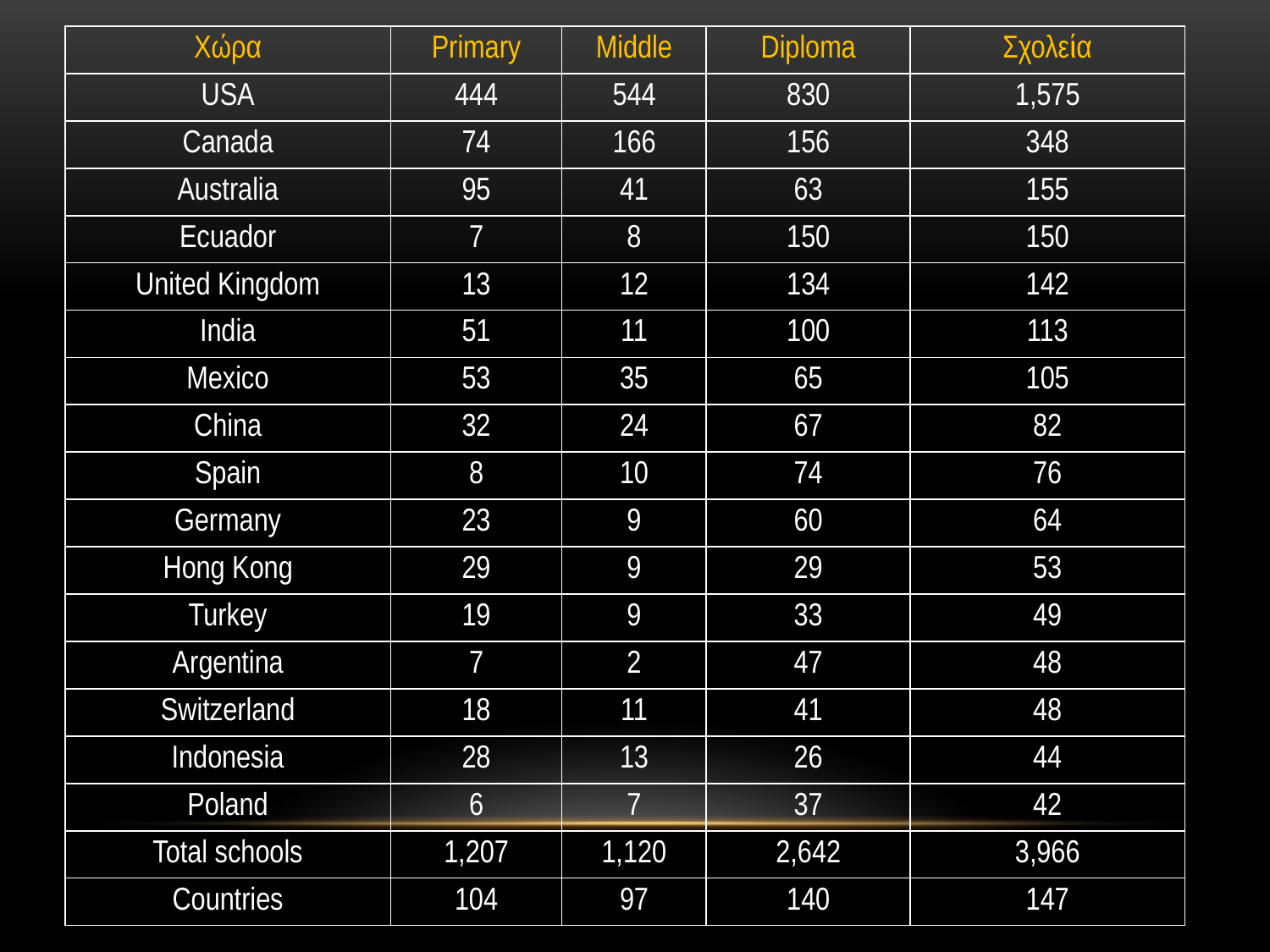

| Χώρα | Primary | Middle | Diploma | Σχολεία |
| --- | --- | --- | --- | --- |
| USA | 444 | 544 | 830 | 1,575 |
| Canada | 74 | 166 | 156 | 348 |
| Australia | 95 | 41 | 63 | 155 |
| Ecuador | 7 | 8 | 150 | 150 |
| United Kingdom | 13 | 12 | 134 | 142 |
| India | 51 | 11 | 100 | 113 |
| Mexico | 53 | 35 | 65 | 105 |
| China | 32 | 24 | 67 | 82 |
| Spain | 8 | 10 | 74 | 76 |
| Germany | 23 | 9 | 60 | 64 |
| Hong Kong | 29 | 9 | 29 | 53 |
| Turkey | 19 | 9 | 33 | 49 |
| Argentina | 7 | 2 | 47 | 48 |
| Switzerland | 18 | 11 | 41 | 48 |
| Indonesia | 28 | 13 | 26 | 44 |
| Poland | 6 | 7 | 37 | 42 |
| Total schools | 1,207 | 1,120 | 2,642 | 3,966 |
| Countries | 104 | 97 | 140 | 147 |